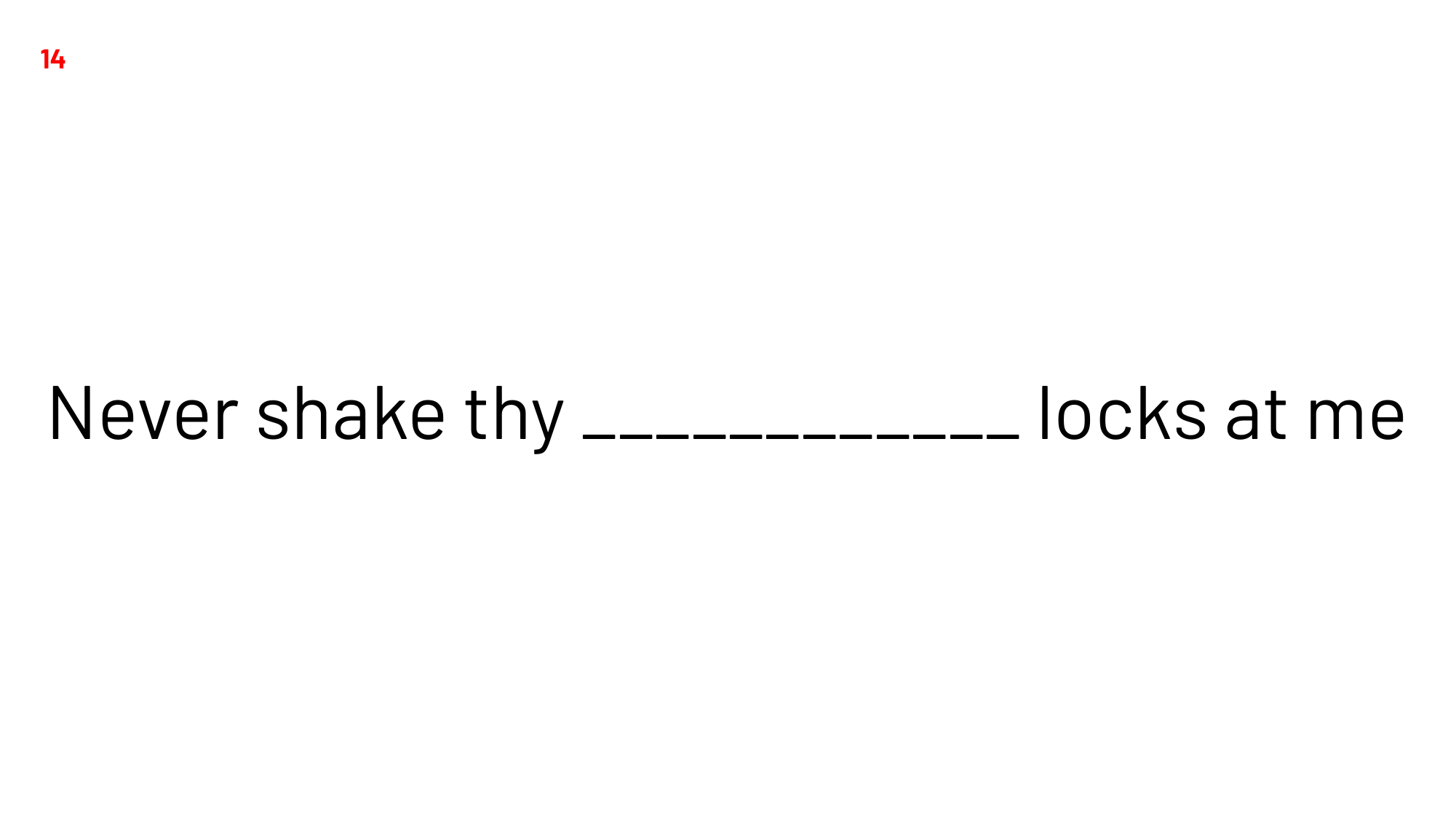

14
Never shake thy ____________ locks at me